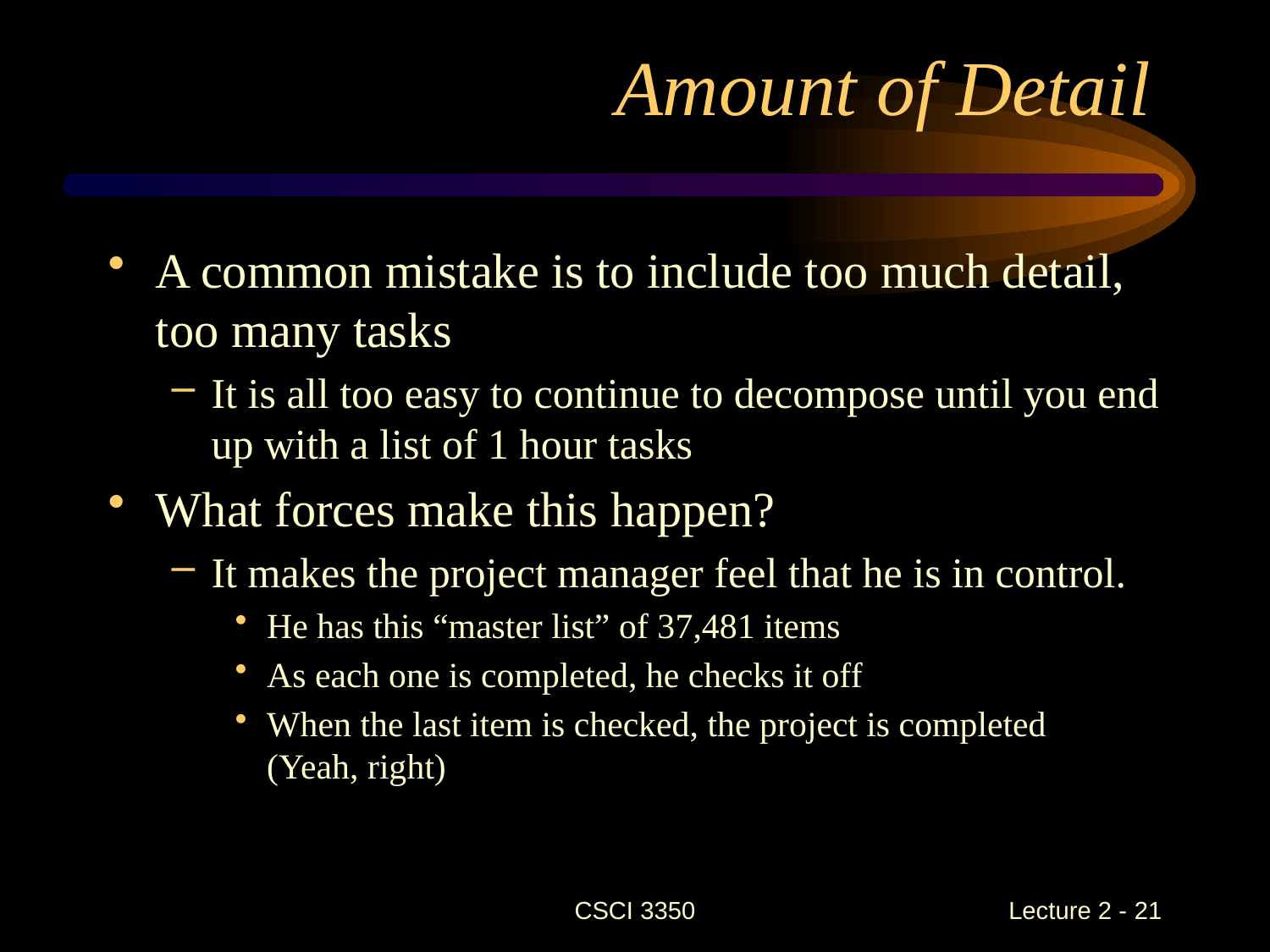

Amount of Detail
A common mistake is to include too much detail, too many tasks
It is all too easy to continue to decompose until you end up with a list of 1 hour tasks
What forces make this happen?
It makes the project manager feel that he is in control.
He has this “master list” of 37,481 items
As each one is completed, he checks it off
When the last item is checked, the project is completed
(Yeah, right)

CSCI 3350
Lecture 2 - 21